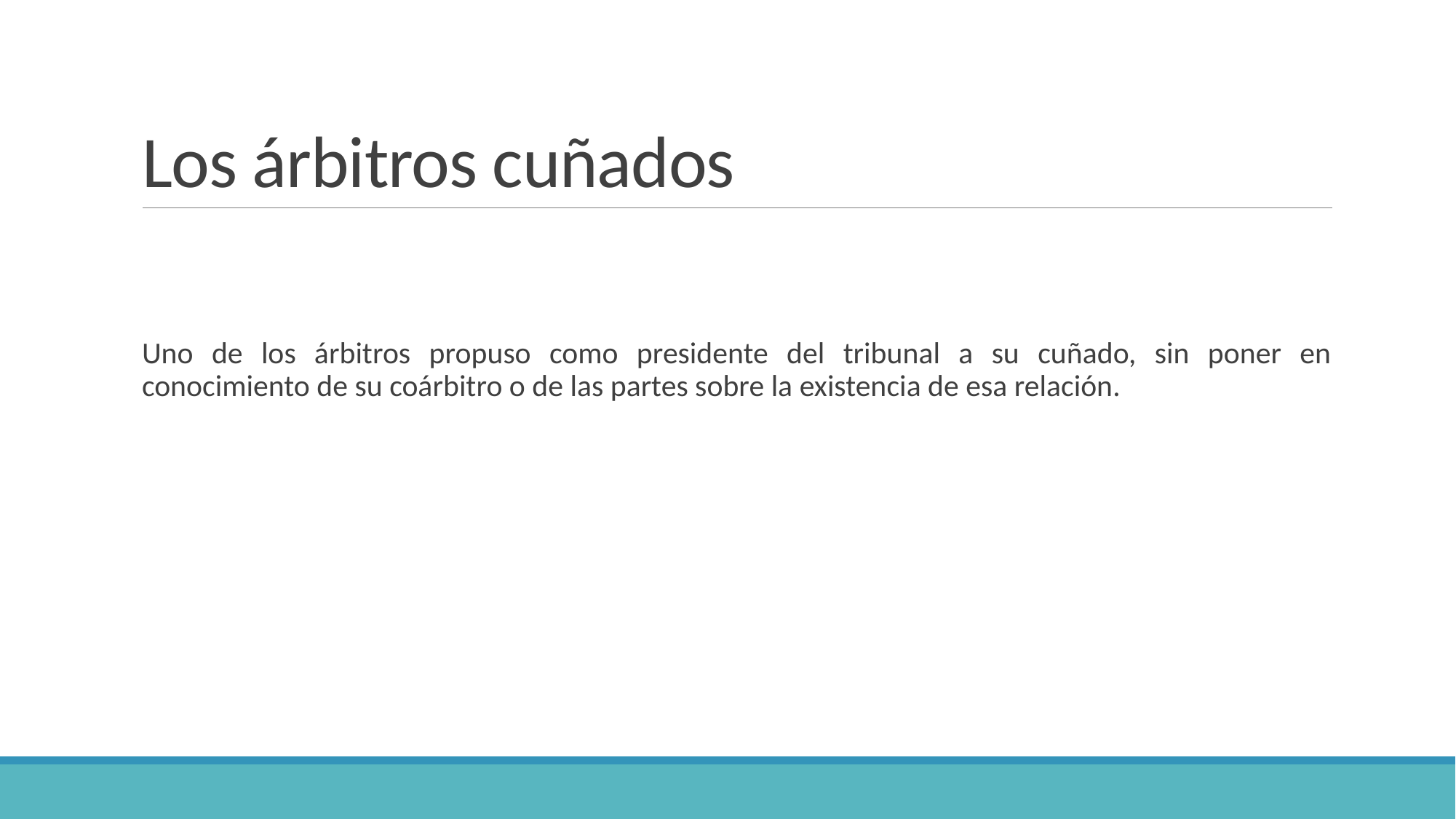

# Los árbitros cuñados

Uno de los árbitros propuso como presidente del tribunal a su cuñado, sin poner en conocimiento de su coárbitro o de las partes sobre la existencia de esa relación.